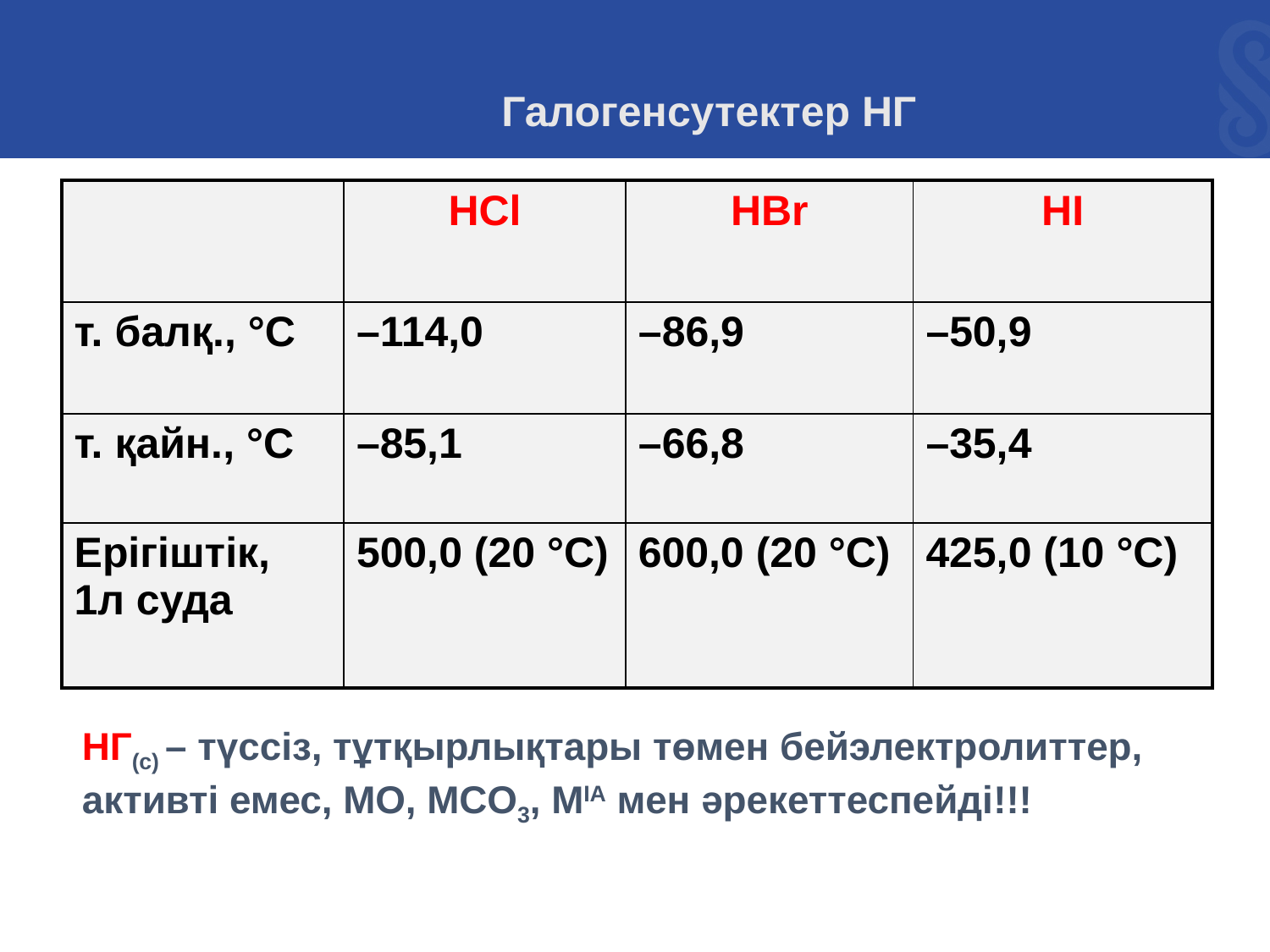

Галогенсутектер НГ
|  | HCl | HBr | HI |
| --- | --- | --- | --- |
| т. балқ., °C | –114,0 | –86,9 | –50,9 |
| т. қайн., °C | –85,1 | –66,8 | –35,4 |
| Ерігіштік, 1л суда | 500,0 (20 °C) | 600,0 (20 °C) | 425,0 (10 °C) |
НГ(с) – түссіз, тұтқырлықтары төмен бейэлектролиттер, активті емес, МО, МCO3, МIA мен әрекеттеспейді!!!